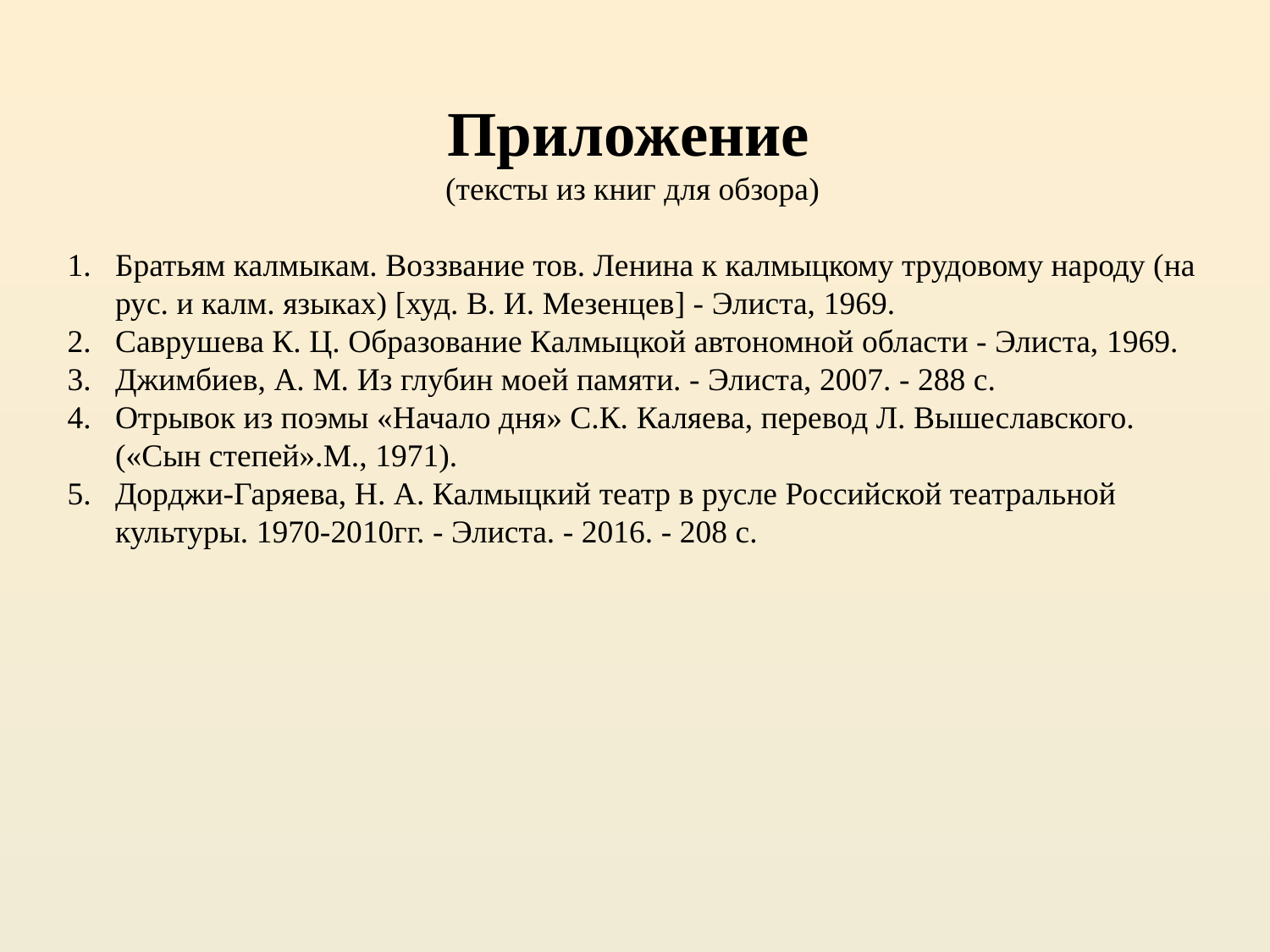

Приложение
(тексты из книг для обзора)

Братьям калмыкам. Воззвание тов. Ленина к калмыцкому трудовому народу (на рус. и калм. языках) [худ. В. И. Мезенцев] - Элиста, 1969.
Саврушева К. Ц. Образование Калмыцкой автономной области - Элиста, 1969.
Джимбиев, А. М. Из глубин моей памяти. - Элиста, 2007. - 288 с.
Отрывок из поэмы «Начало дня» С.К. Каляева, перевод Л. Вышеславского. («Сын степей».М., 1971).
Дорджи-Гаряева, Н. А. Калмыцкий театр в русле Российской театральной культуры. 1970-2010гг. - Элиста. - 2016. - 208 с.